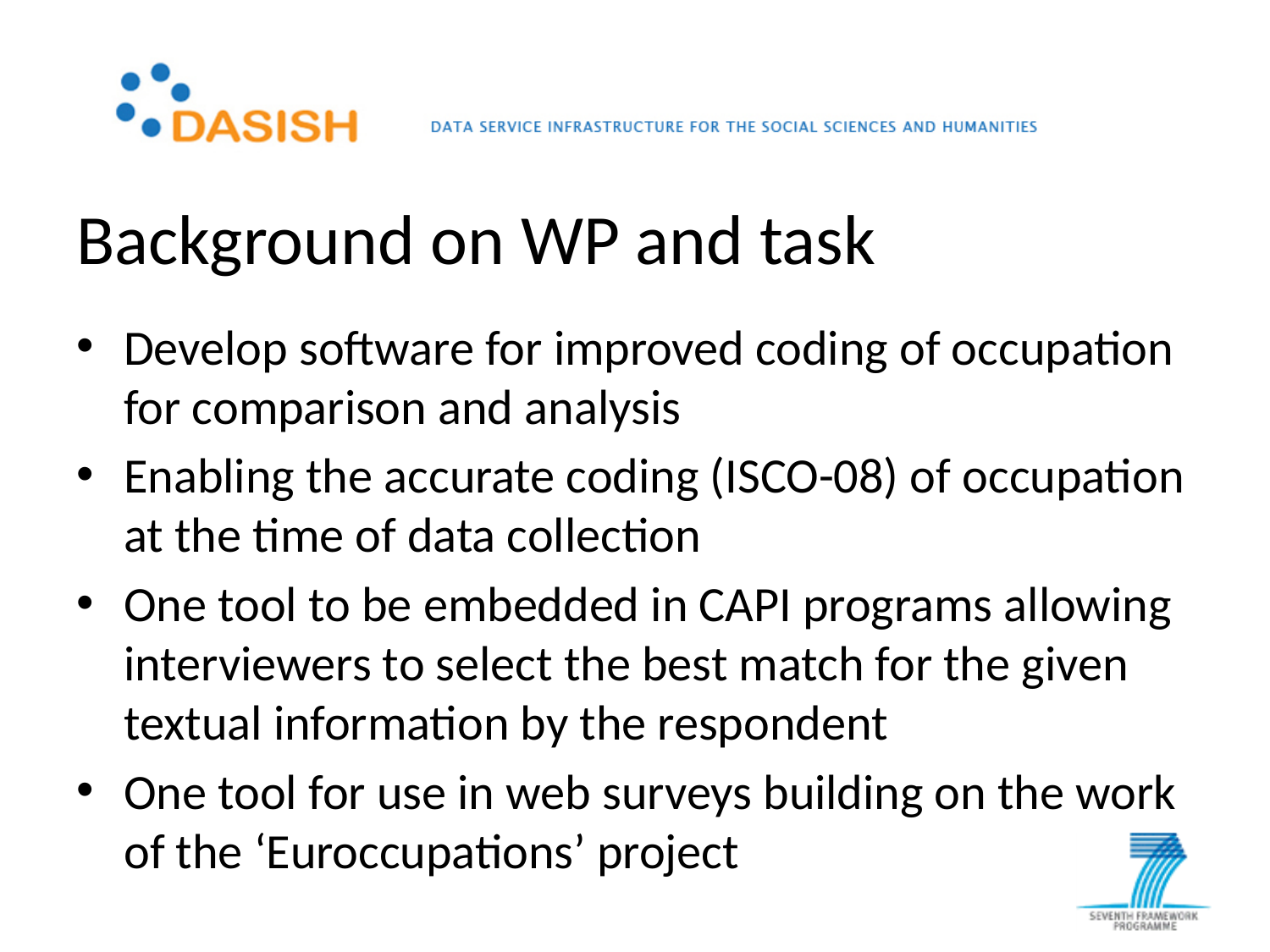

# Background on WP and task
Develop software for improved coding of occupation for comparison and analysis
Enabling the accurate coding (ISCO-08) of occupation at the time of data collection
One tool to be embedded in CAPI programs allowing interviewers to select the best match for the given textual information by the respondent
One tool for use in web surveys building on the work of the ‘Euroccupations’ project